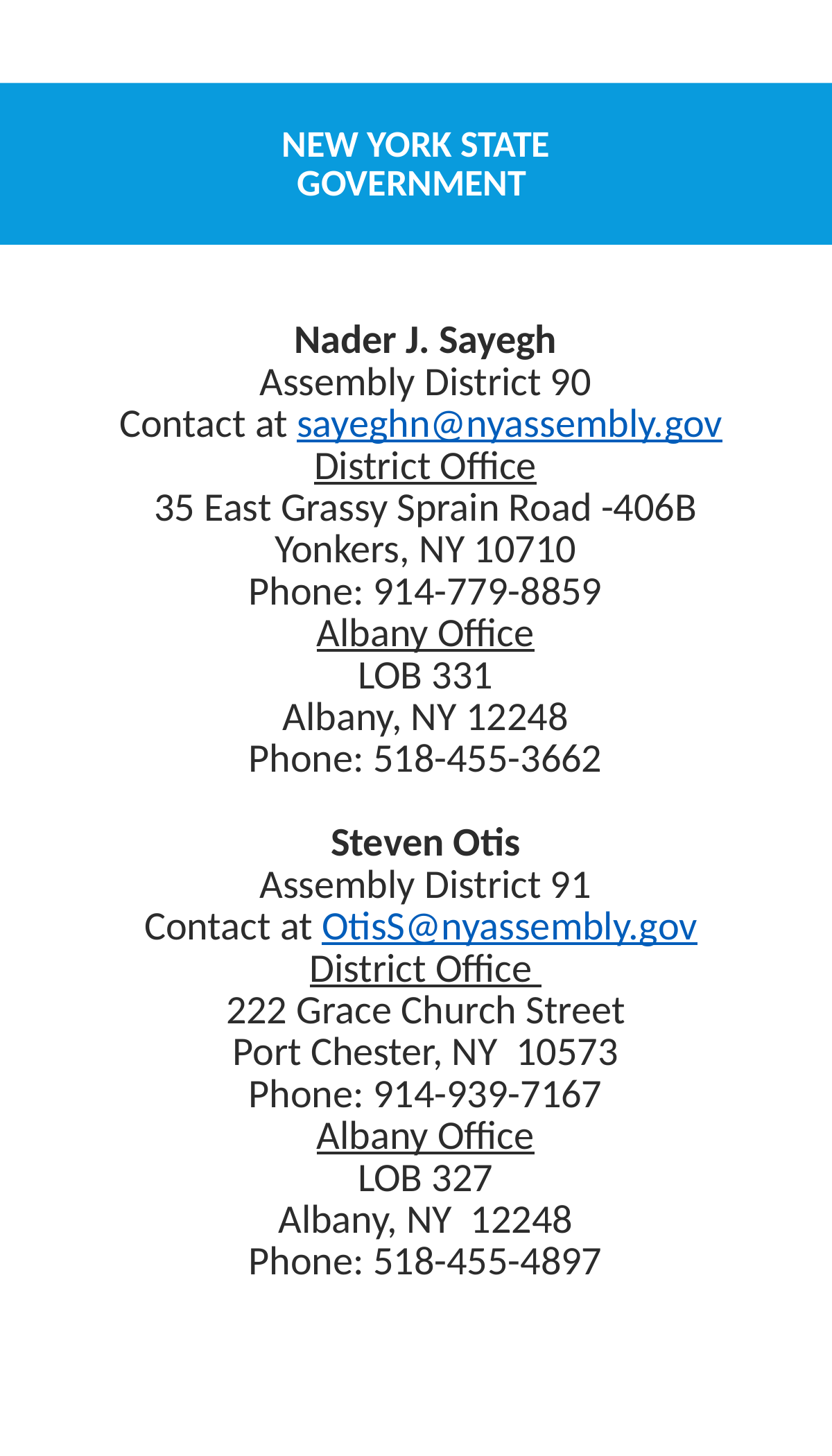

# New York State GOVERNMENT
Nader J. Sayegh
Assembly District 90
Contact at sayeghn@nyassembly.gov
District Office
35 East Grassy Sprain Road -406B
Yonkers, NY 10710
Phone: 914-779-8859
Albany Office
LOB 331
Albany, NY 12248
Phone: 518-455-3662

Steven Otis
Assembly District 91
Contact at OtisS@nyassembly.gov
District Office
222 Grace Church Street
Port Chester, NY  10573
Phone: 914-939-7167
Albany Office
LOB 327
Albany, NY  12248
Phone: 518-455-4897